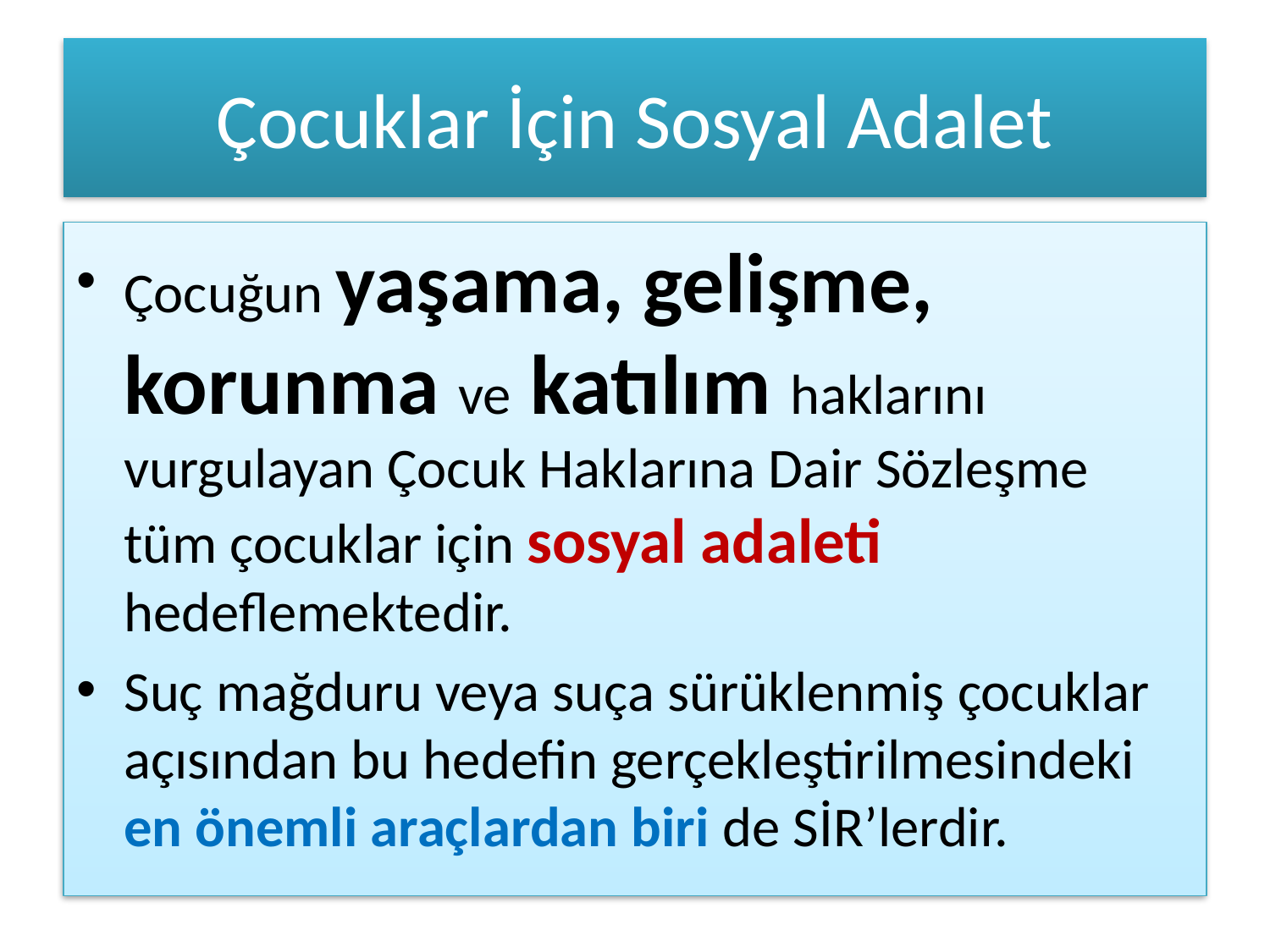

# Çocuklar İçin Sosyal Adalet
Çocuğun yaşama, gelişme, korunma ve katılım haklarını vurgulayan Çocuk Haklarına Dair Sözleşme tüm çocuklar için sosyal adaleti hedeflemektedir.
Suç mağduru veya suça sürüklenmiş çocuklar açısından bu hedefin gerçekleştirilmesindeki en önemli araçlardan biri de SİR’lerdir.